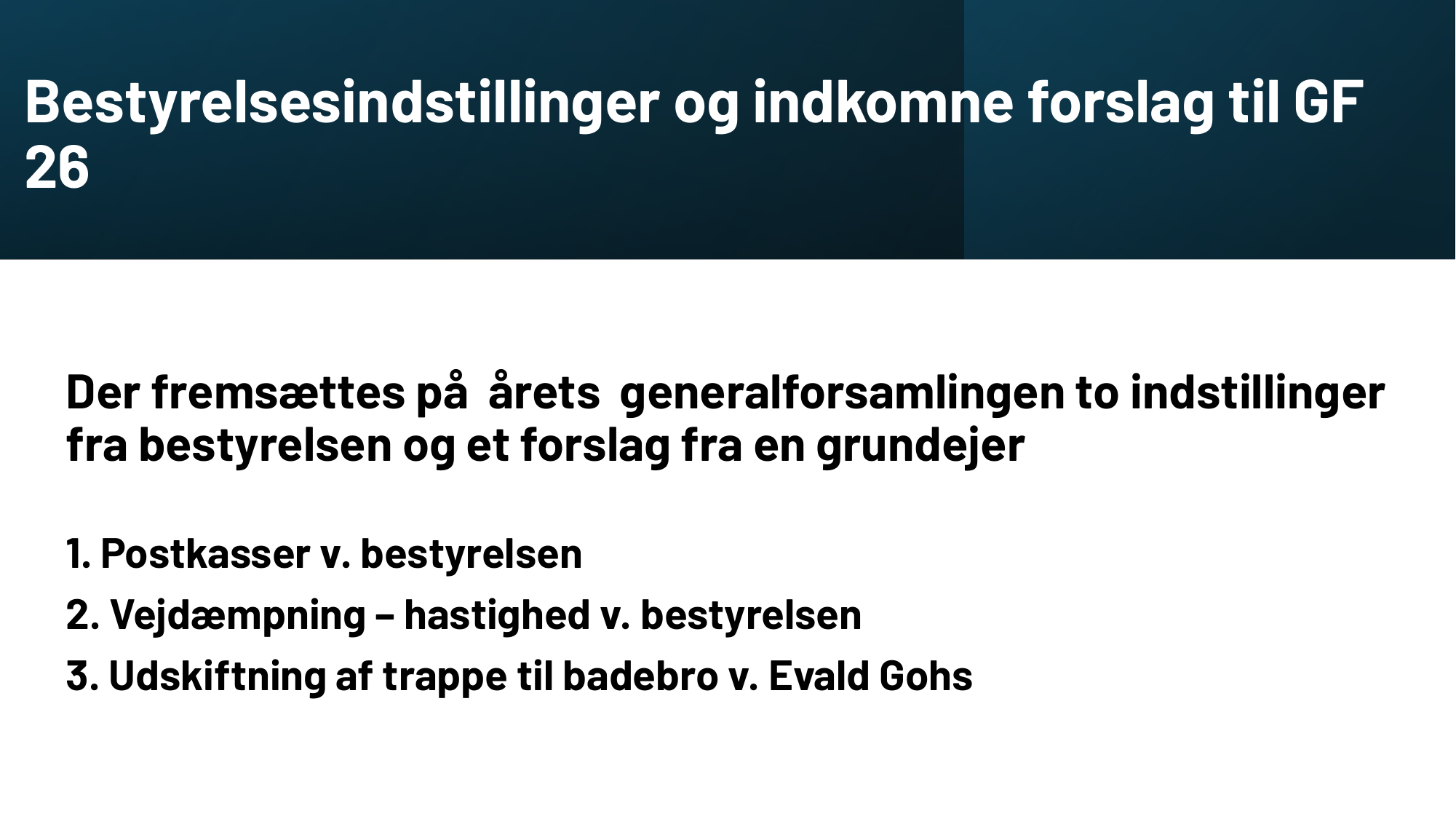

# Bestyrelsesindstillinger og indkomne forslag til GF 26

Der fremsættes på  årets  generalforsamlingen to indstillinger fra bestyrelsen og et forslag fra en grundejer

1. Postkasser v. bestyrelsen
2. Vejdæmpning – hastighed v. bestyrelsen
3. Udskiftning af trappe til badebro v. Evald Gohs